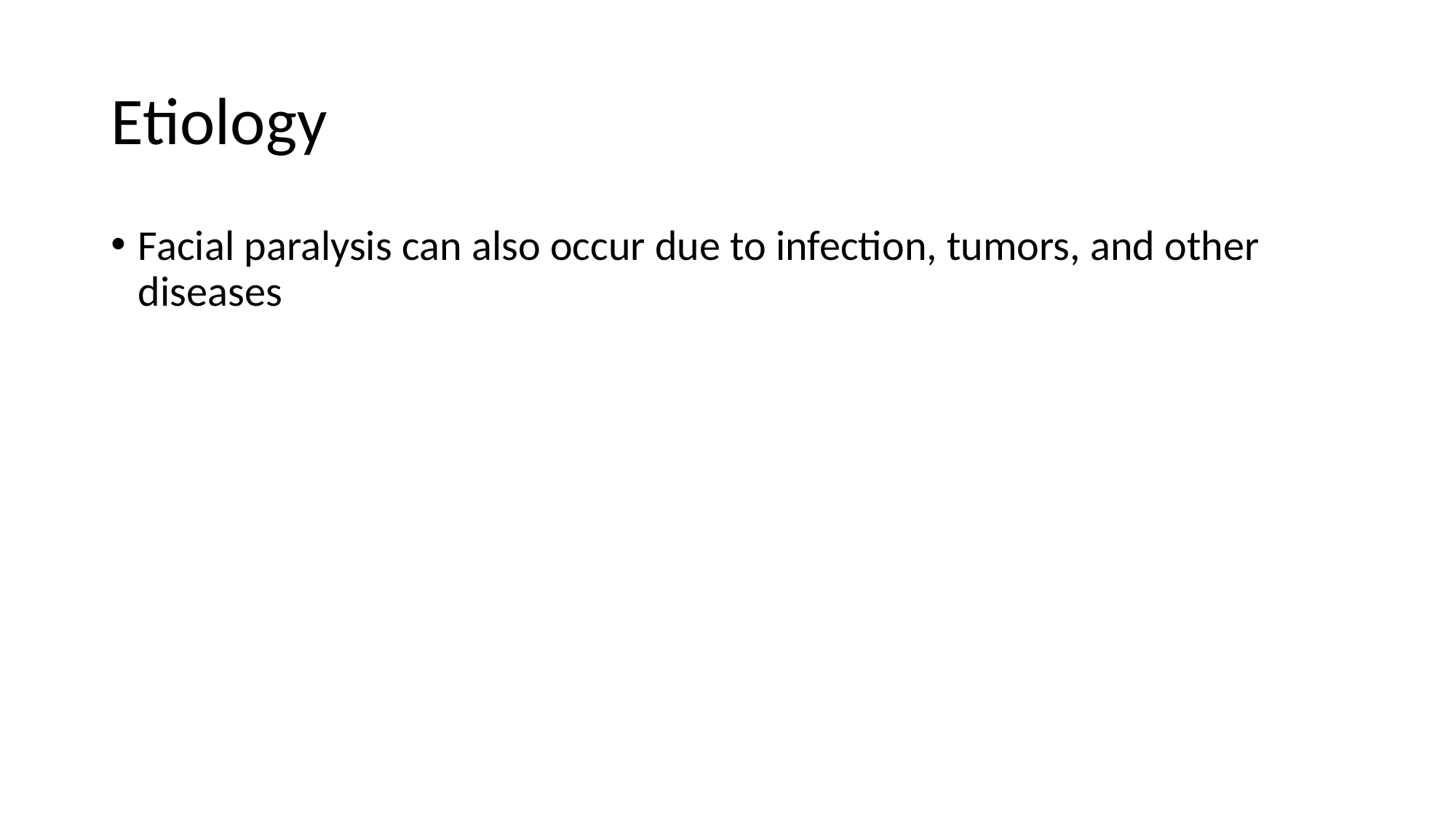

# Etiology
Facial paralysis can also occur due to infection, tumors, and other diseases